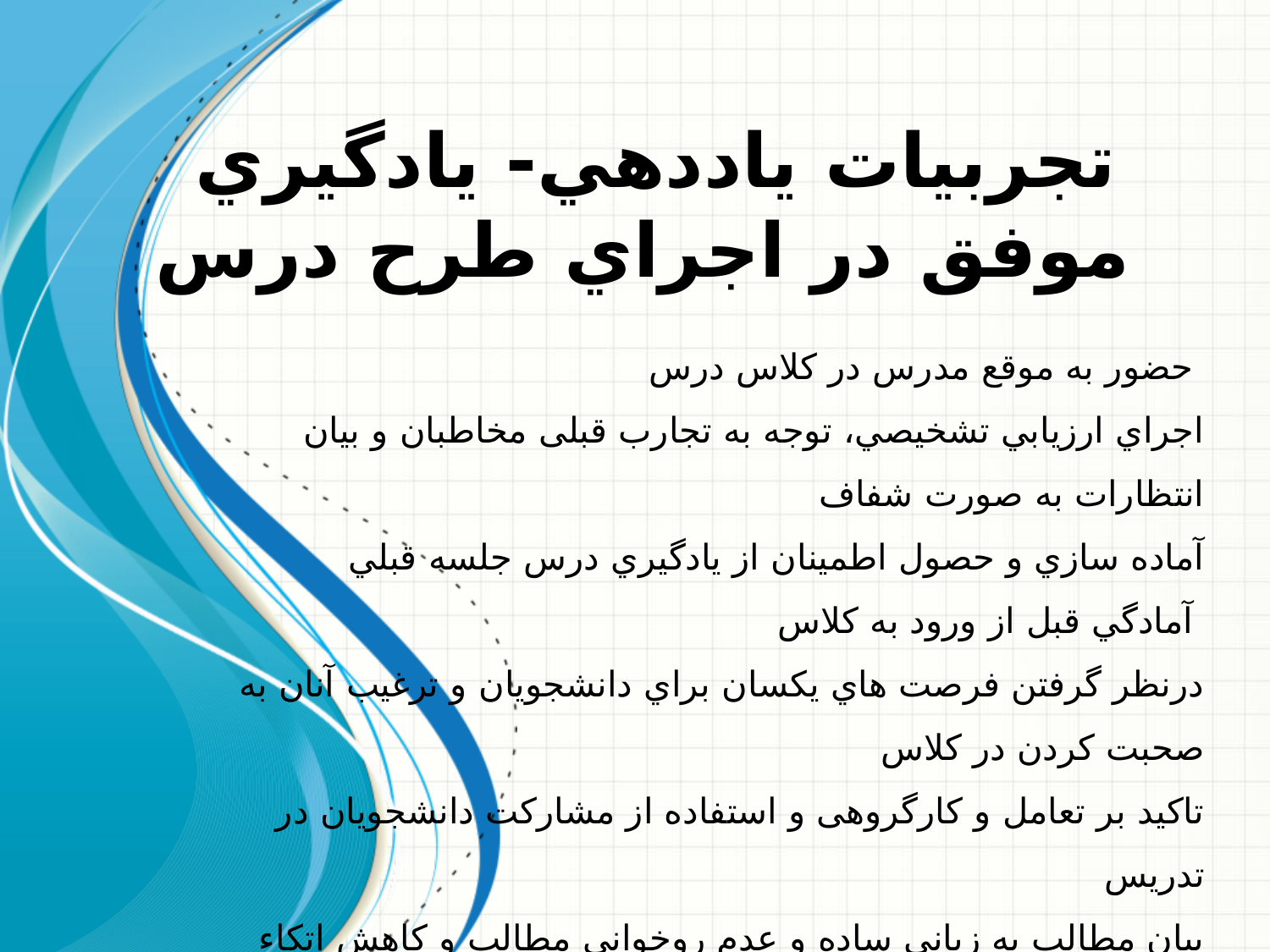

تجربيات ياددهي- يادگيري موفق در اجراي طرح درس
حضور به موقع مدرس در كلاس درس
اجراي ارزيابي تشخيصي، توجه به تجارب قبلی مخاطبان و بیان انتظارات به صورت شفاف
آماده سازي و حصول اطمينان از يادگيري درس جلسه قبلي
آمادگي قبل از ورود به كلاس
درنظر گرفتن فرصت هاي يكسان براي دانشجويان و ترغیب آنان به صحبت کردن در کلاس
تاکید بر تعامل و کارگروهی و استفاده از مشاركت دانشجويان در تدریس
 بيان مطالب به زباني ساده و عدم روخواني مطالب و كاهش اتكاء به كتاب و يادداشت‌ها
تاکيد بر مسئله محوری وترغيب دانشجويان به یادگیری در طول ترم